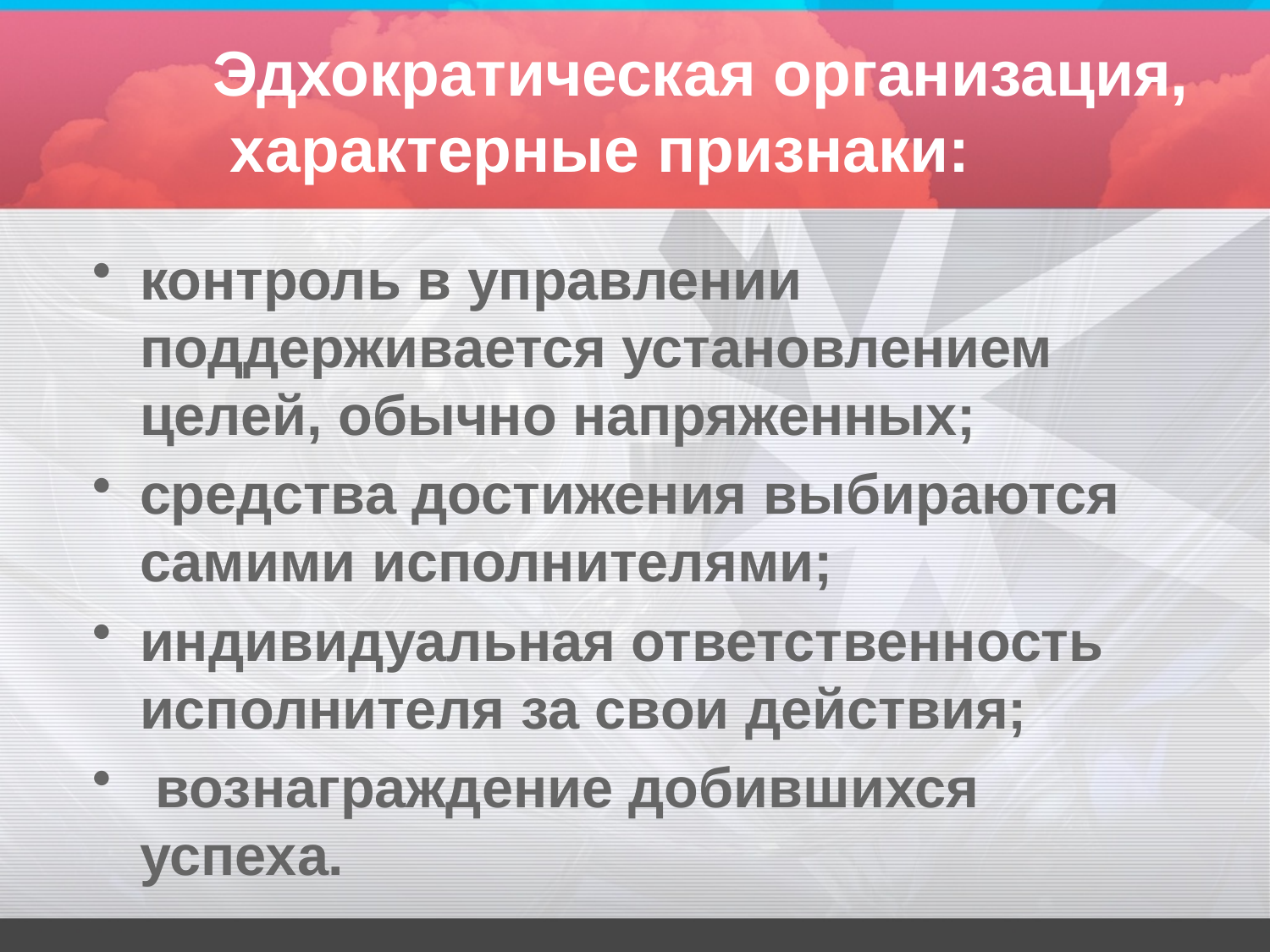

# Эдхократическая организация, характерные признаки:
контроль в управлении поддерживается установлением целей, обычно напряженных;
средства достижения выбираются самими исполнителями;
индивидуальная ответственность исполнителя за свои действия;
 вознаграждение добившихся успеха.